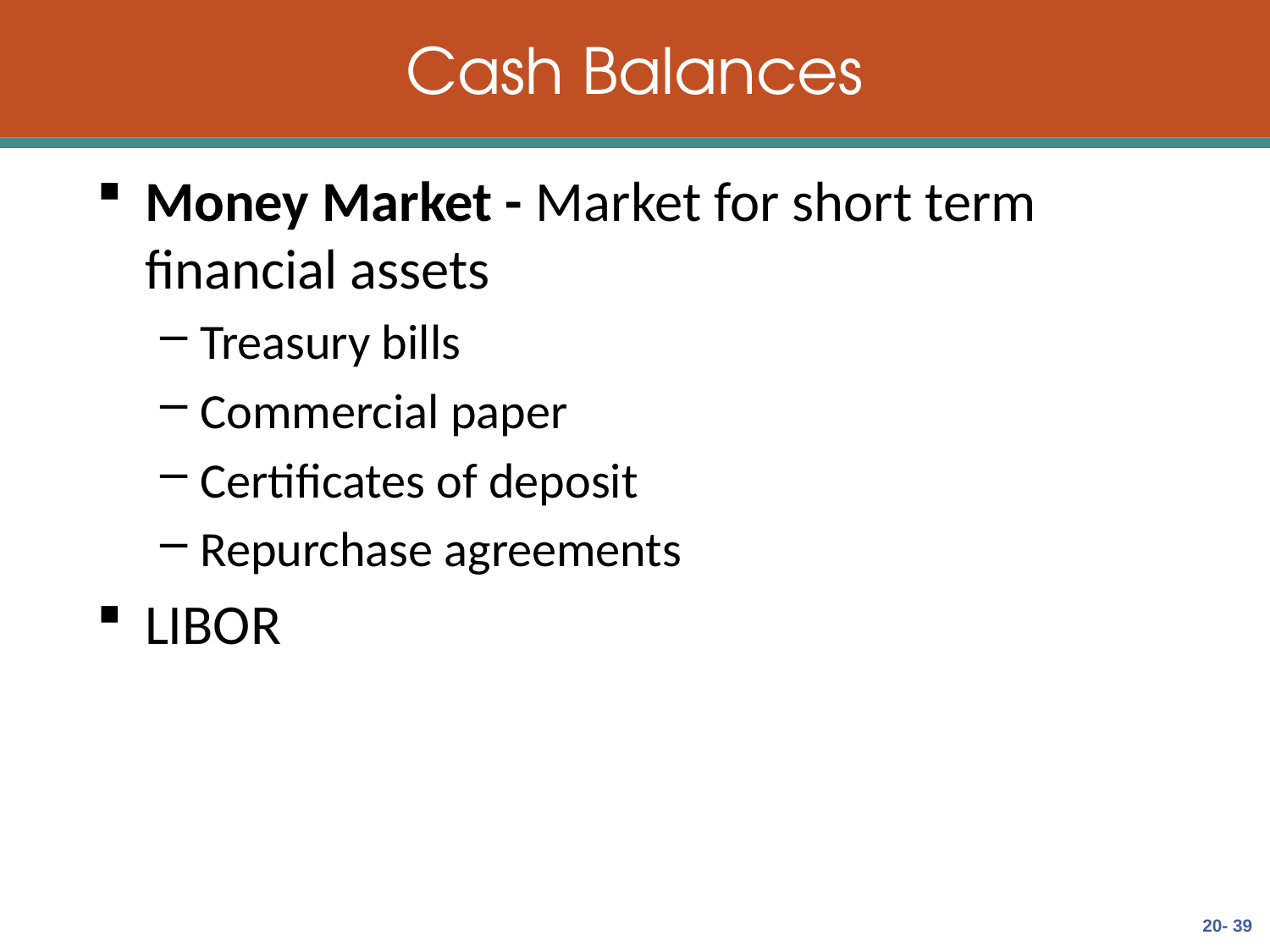

# Cash Balances
Money Market - Market for short term financial assets
Treasury bills
Commercial paper
Certificates of deposit
Repurchase agreements
LIBOR